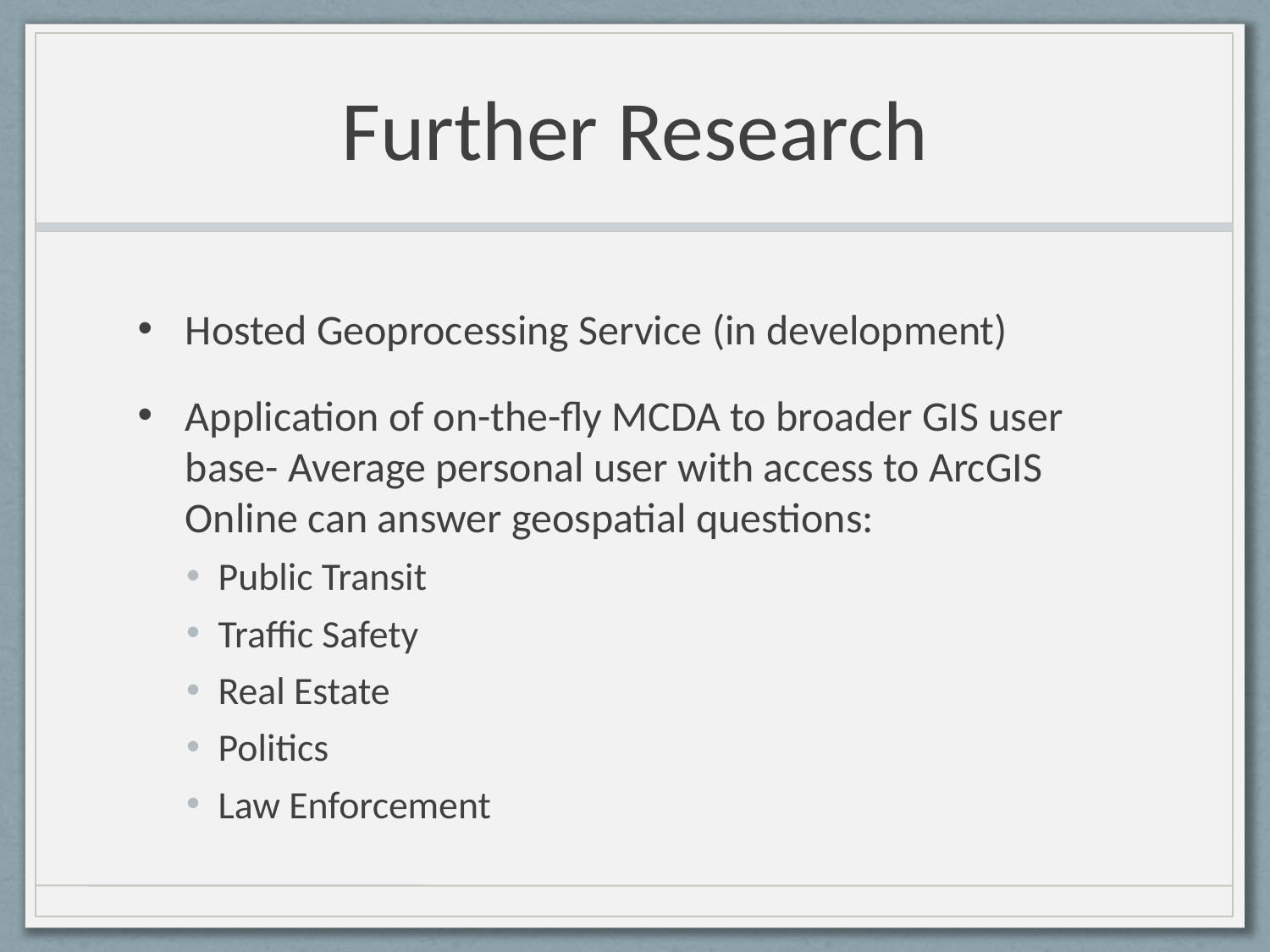

# Further Research
Hosted Geoprocessing Service (in development)
Application of on-the-fly MCDA to broader GIS user base- Average personal user with access to ArcGIS Online can answer geospatial questions:
Public Transit
Traffic Safety
Real Estate
Politics
Law Enforcement